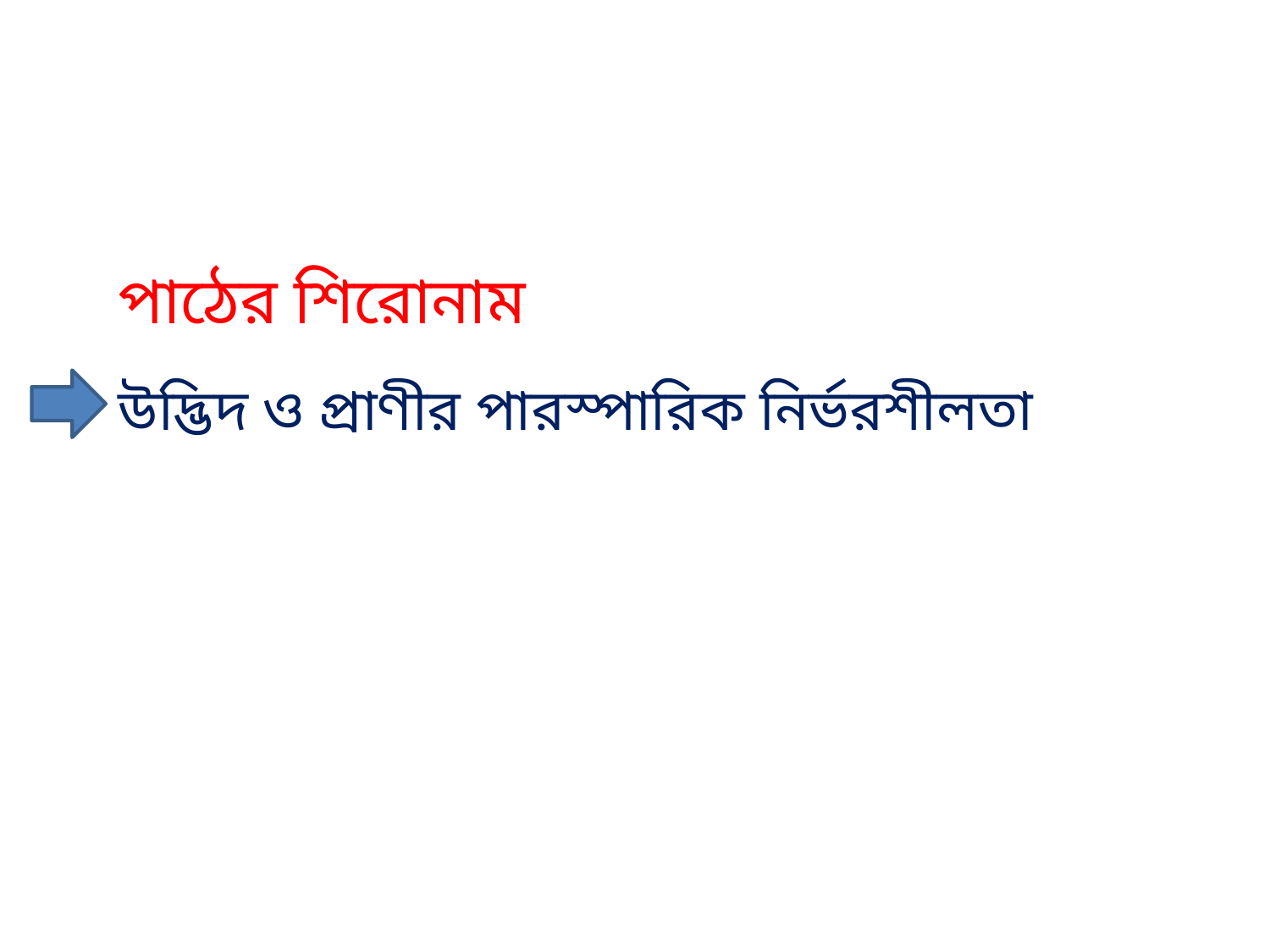

পাঠের শিরোনাম

উদ্ভিদ ও প্রাণীর পারস্পারিক নির্ভরশীলতা